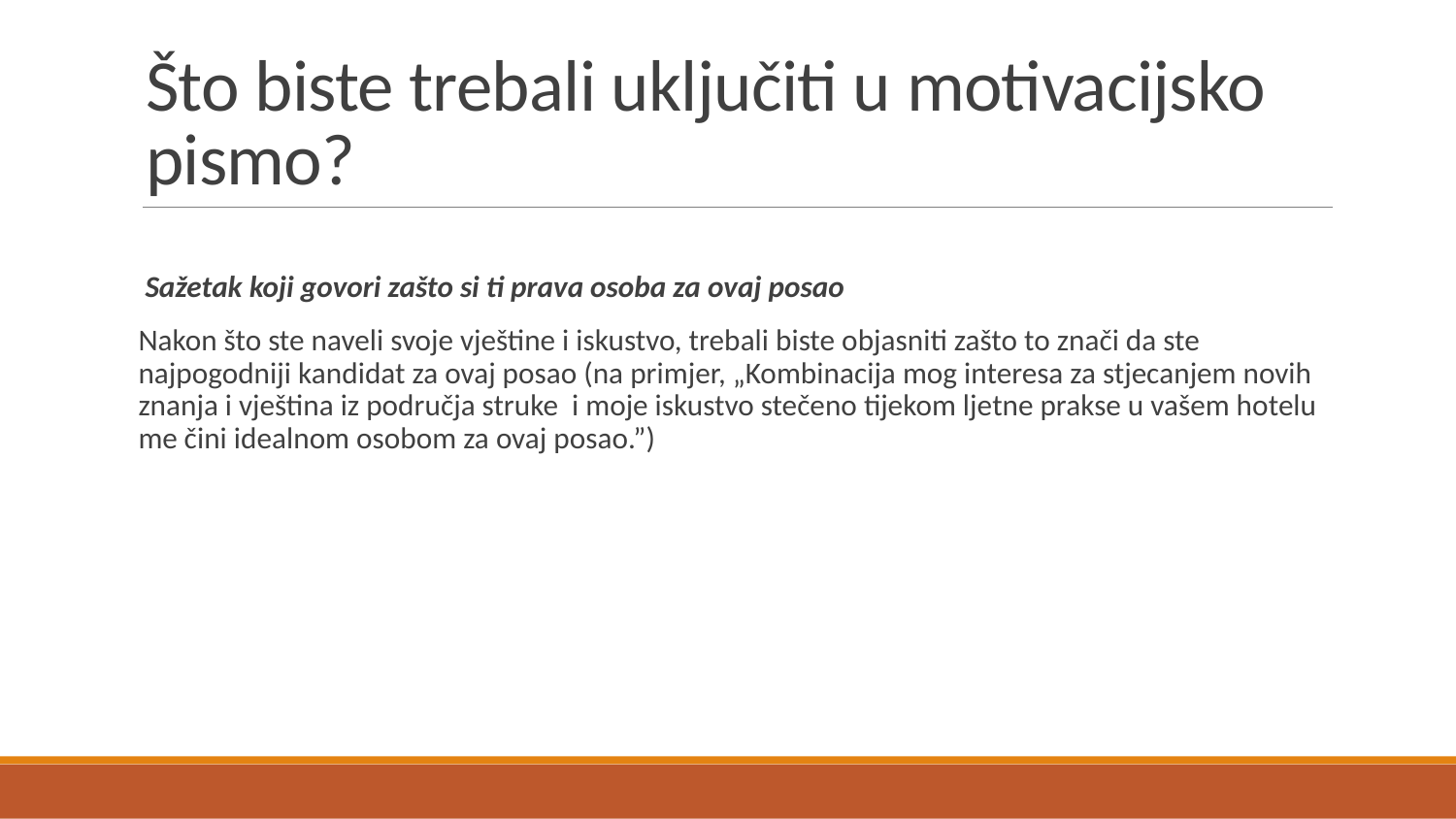

# Što biste trebali uključiti u motivacijsko pismo?
 Sažetak koji govori zašto si ti prava osoba za ovaj posao
Nakon što ste naveli svoje vještine i iskustvo, trebali biste objasniti zašto to znači da ste najpogodniji kandidat za ovaj posao (na primjer, „Kombinacija mog interesa za stjecanjem novih znanja i vještina iz područja struke  i moje iskustvo stečeno tijekom ljetne prakse u vašem hotelu me čini idealnom osobom za ovaj posao.”)